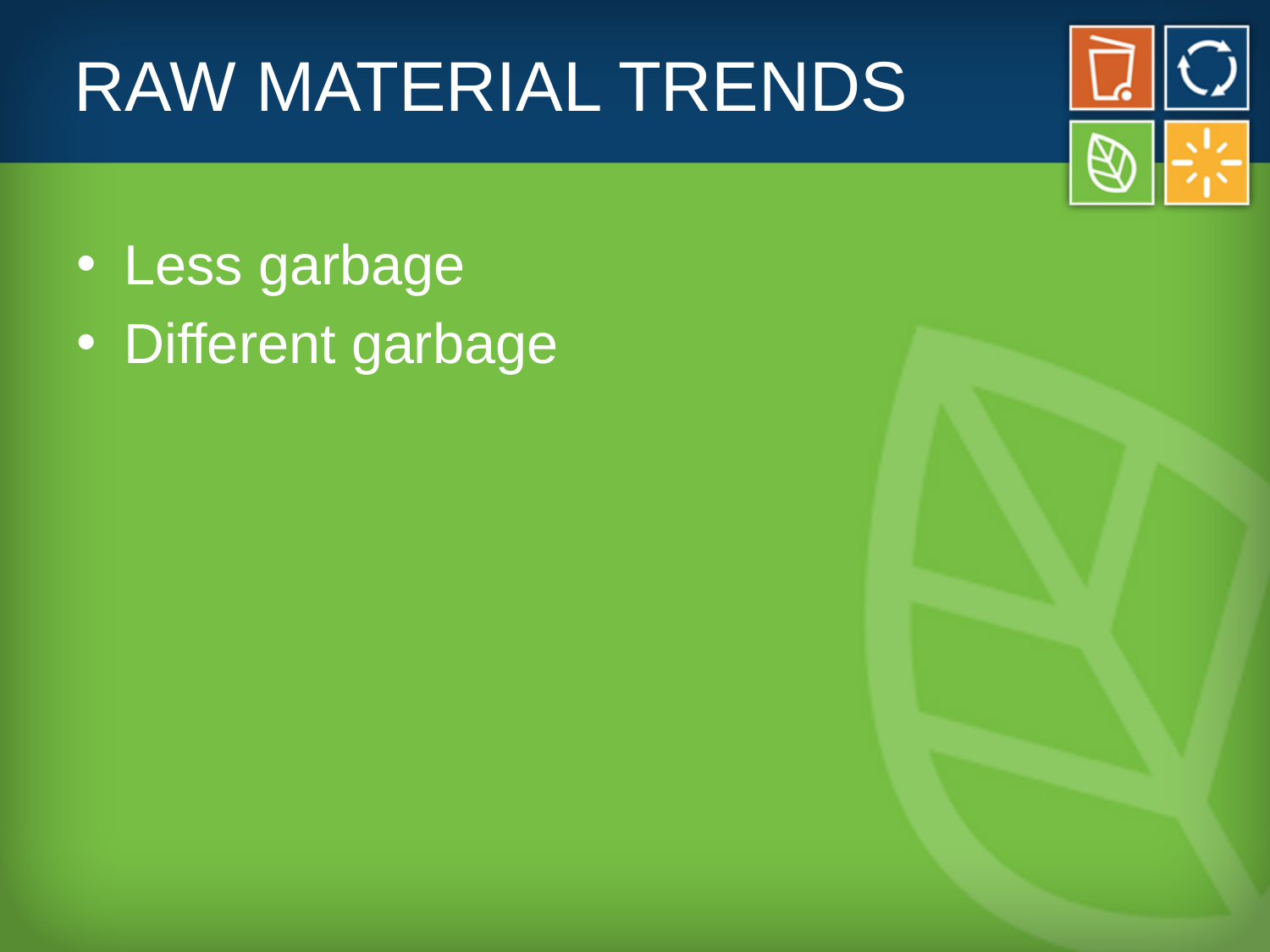

# RAW MATERIAL TRENDS
Less garbage
Different garbage